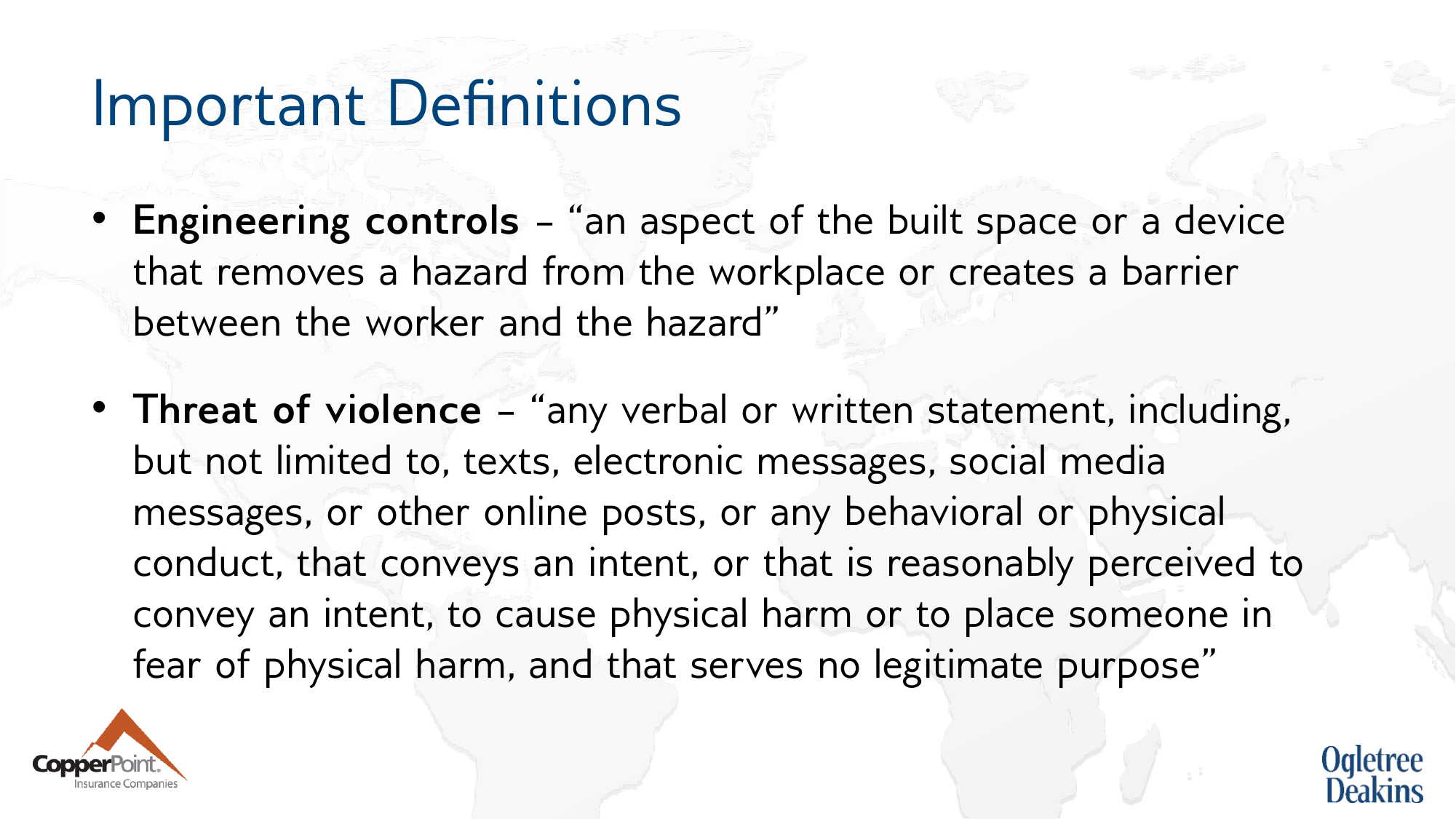

# Important Definitions
Engineering controls – “an aspect of the built space or a device that removes a hazard from the workplace or creates a barrier between the worker and the hazard”
Threat of violence – “any verbal or written statement, including, but not limited to, texts, electronic messages, social media messages, or other online posts, or any behavioral or physical conduct, that conveys an intent, or that is reasonably perceived to convey an intent, to cause physical harm or to place someone in fear of physical harm, and that serves no legitimate purpose”